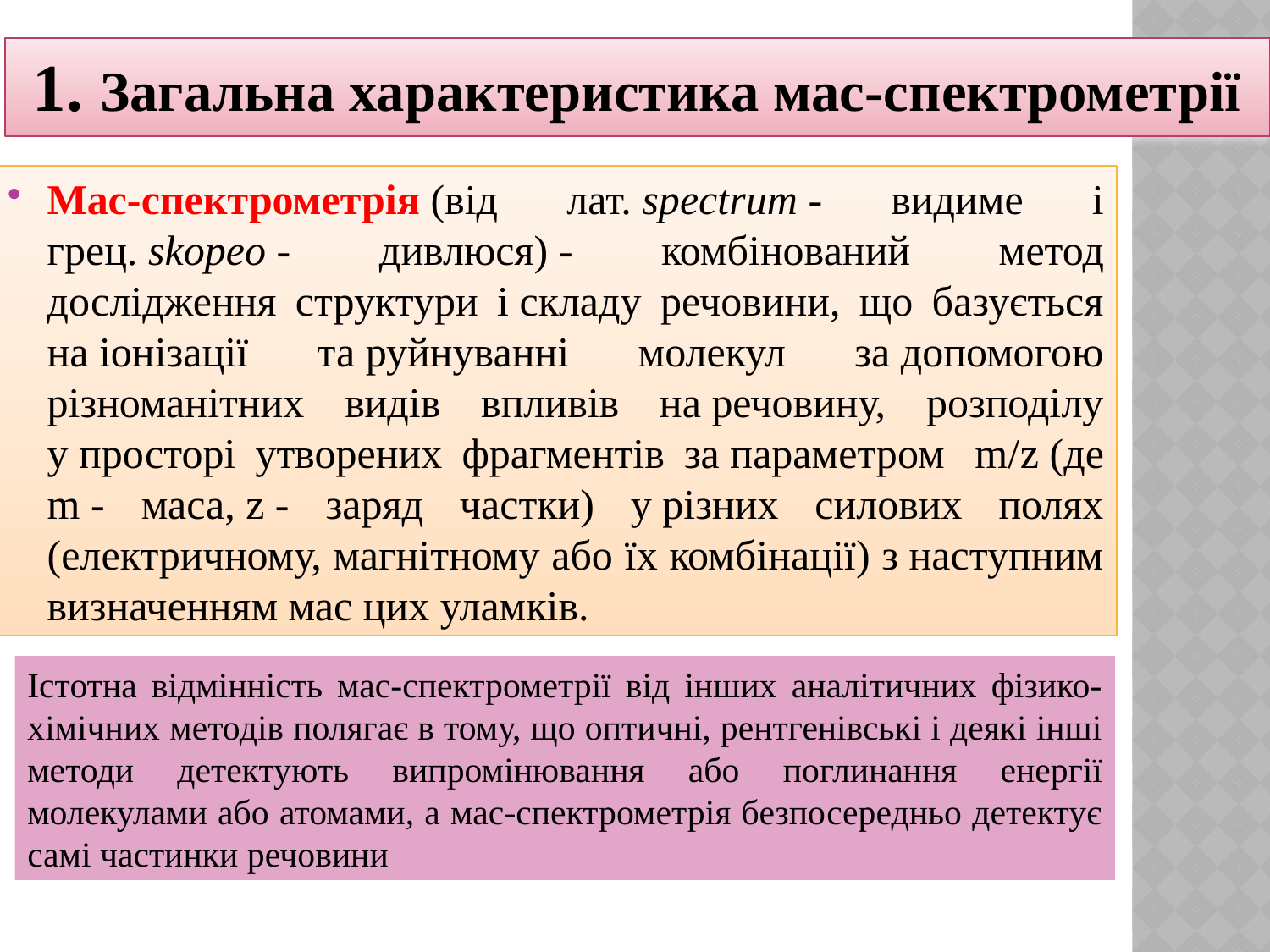

1. Загальна характеристика мас-спектрометрії
Мас-спектрометрія (від лат. spectrum - видиме і грец. skopeo - дивлюся) - комбінований метод дослідження структури і складу речовини, що базується на іонізації та руйнуванні молекул за допомогою різноманітних видів впливів на речовину, розподілу у просторі утворених фрагментів за параметром  m/z (де m - маса, z - заряд частки) у різних силових полях (електричному, магнітному або їх комбінації) з наступним визначенням мас цих уламків.
Істотна відмінність мас-спектрометрії від інших аналітичних фізико-хімічних методів полягає в тому, що оптичні, рентгенівські і деякі інші методи детектують випромінювання або поглинання енергії молекулами або атомами, а мас-спектрометрія безпосередньо детектує самі частинки речовини